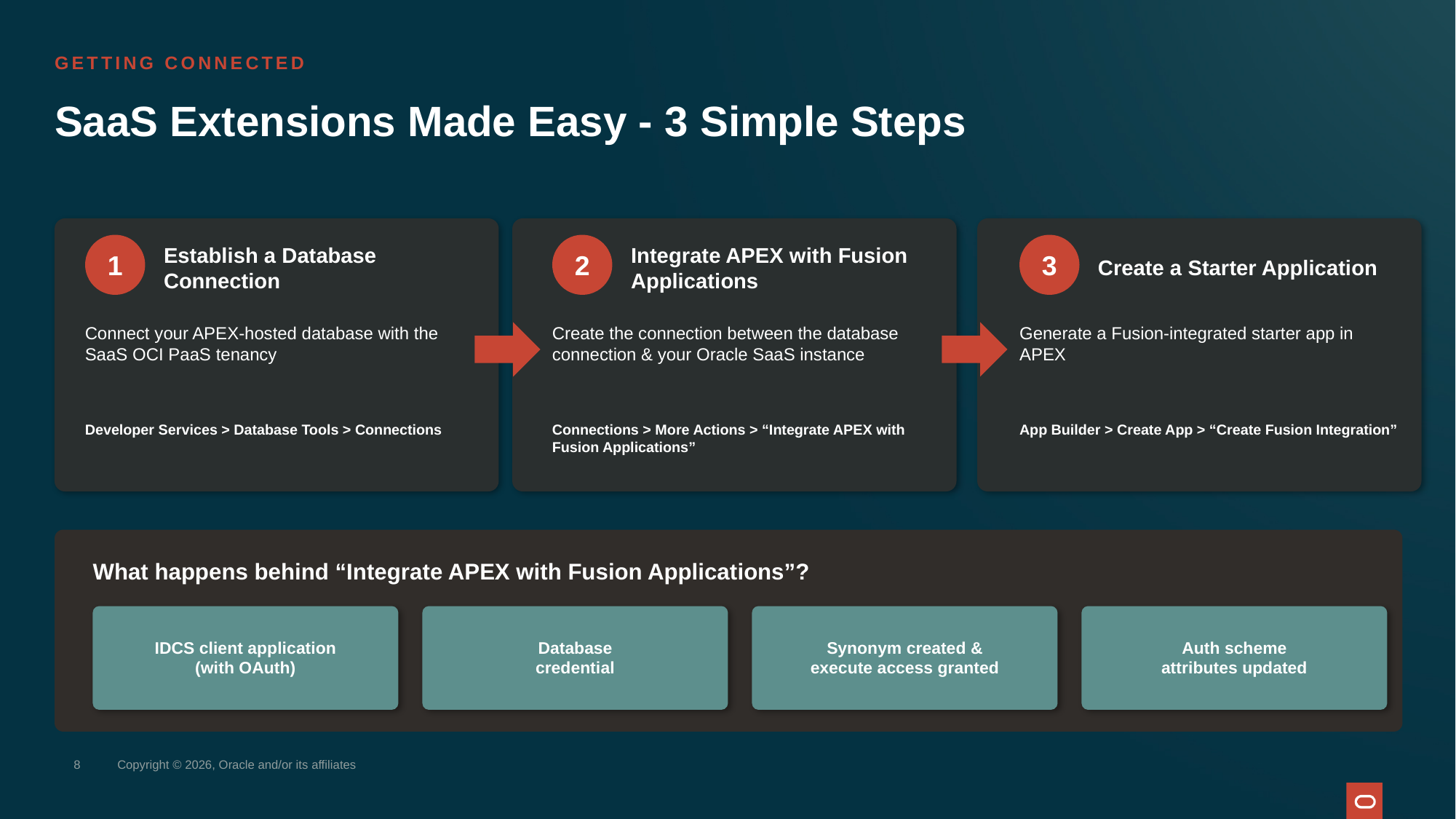

GETTING CONNECTED
SaaS Extensions Made Easy - 3 Simple Steps

Establish a Database Connection
Integrate APEX with Fusion Applications
Create a Starter Application

1

2

3
Connect your APEX-hosted database with the SaaS OCI PaaS tenancy

Create the connection between the database connection & your Oracle SaaS instance

Generate a Fusion-integrated starter app in APEX
Developer Services > Database Tools > Connections
Connections > More Actions > “Integrate APEX with Fusion Applications”
App Builder > Create App > “Create Fusion Integration”

What happens behind “Integrate APEX with Fusion Applications”?

IDCS client application
(with OAuth)
Database
credential
Synonym created &
execute access granted
Auth scheme
attributes updated
8
Copyright © 2026, Oracle and/or its affiliates